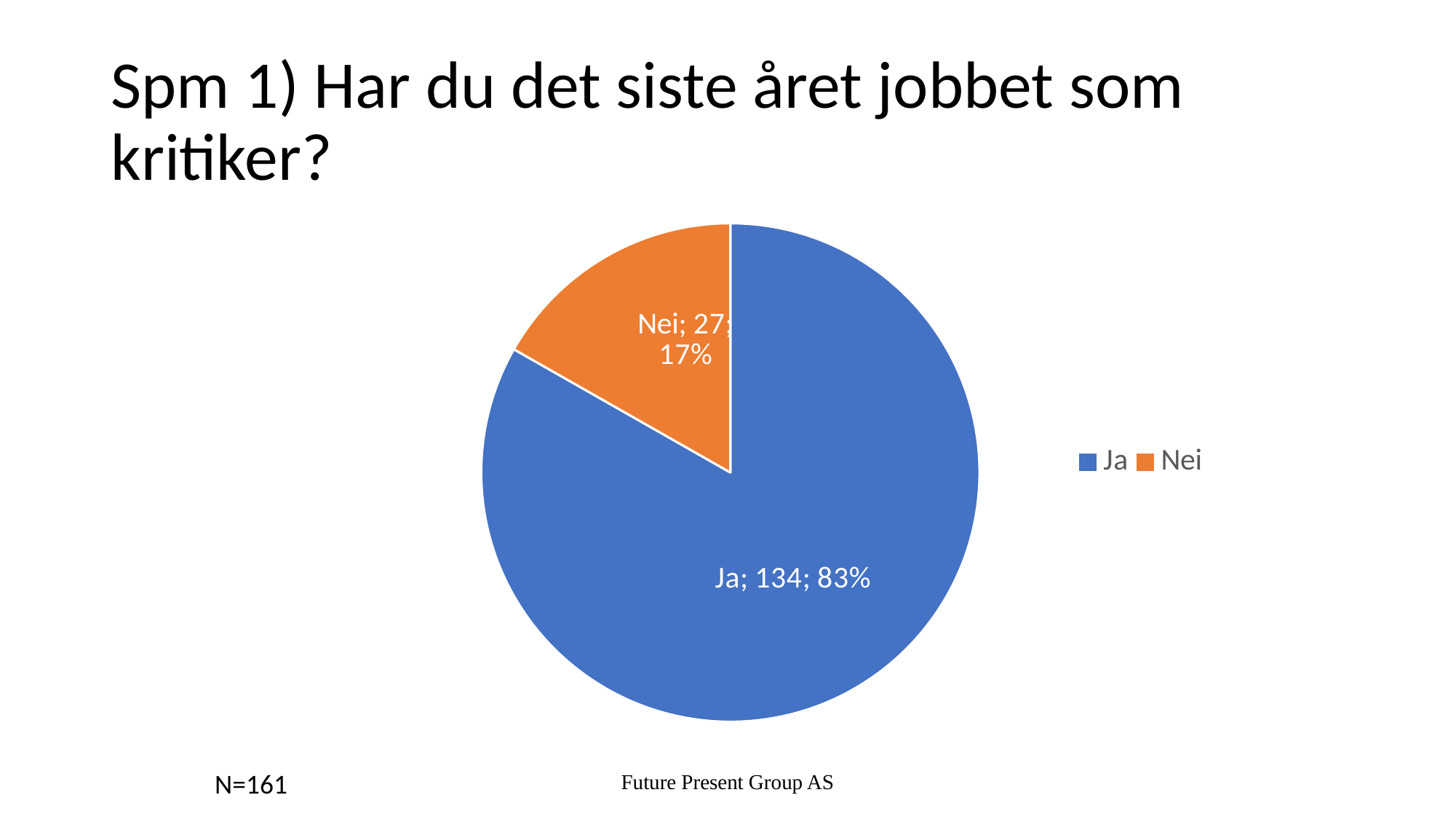

# Spm 1) Har du det siste året jobbet som kritiker?

### Chart

| Category | Antall |
|---|---|
| Ja | 134.0 |
| Nei | 27.0 |
Future Present Group AS
N=161